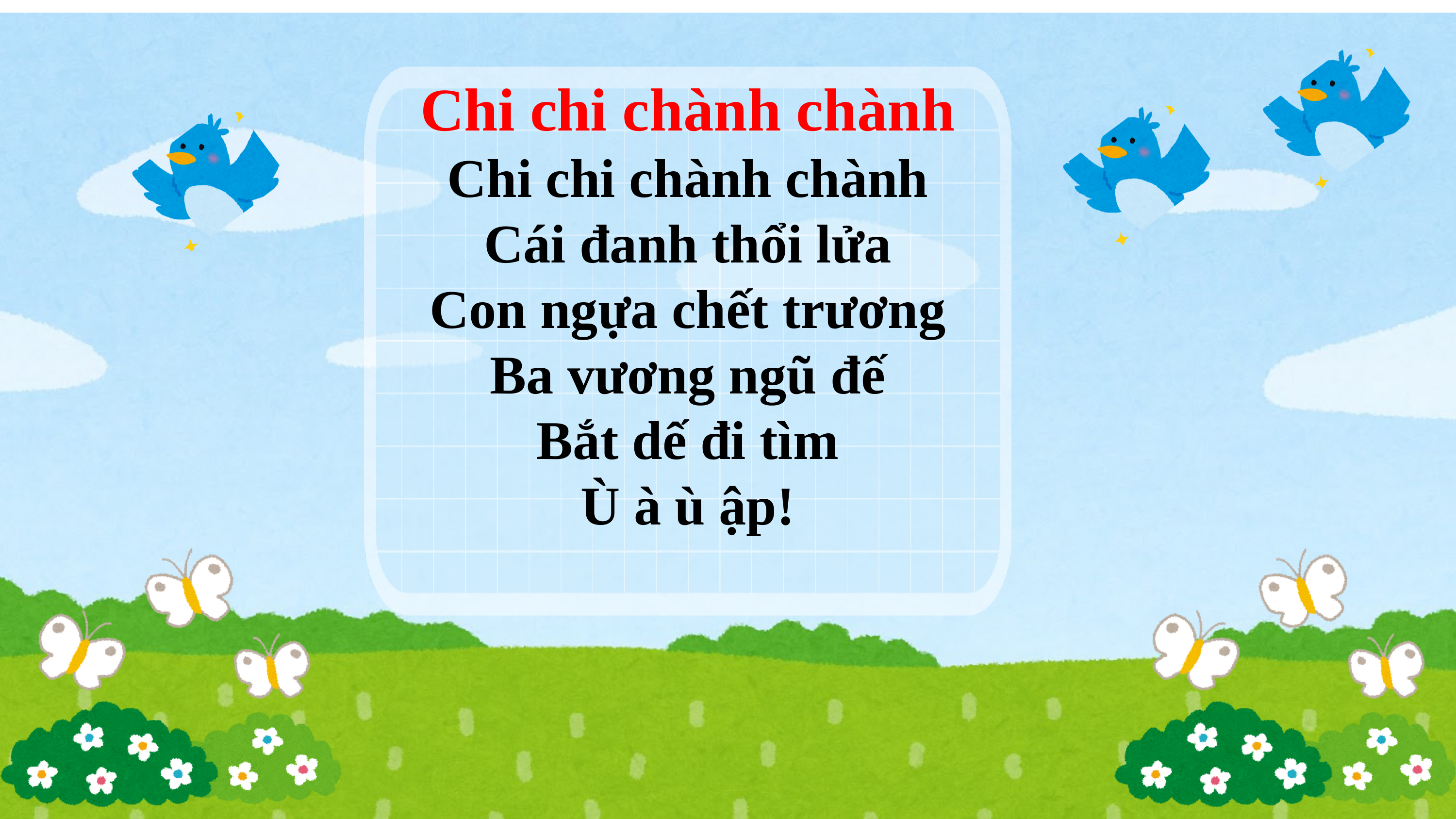

Chi chi chành chành
Chi chi chành chành
Cái đanh thổi lửa
Con ngựa chết trương
Ba vương ngũ đế
Bắt dế đi tìm
Ù à ù ập!